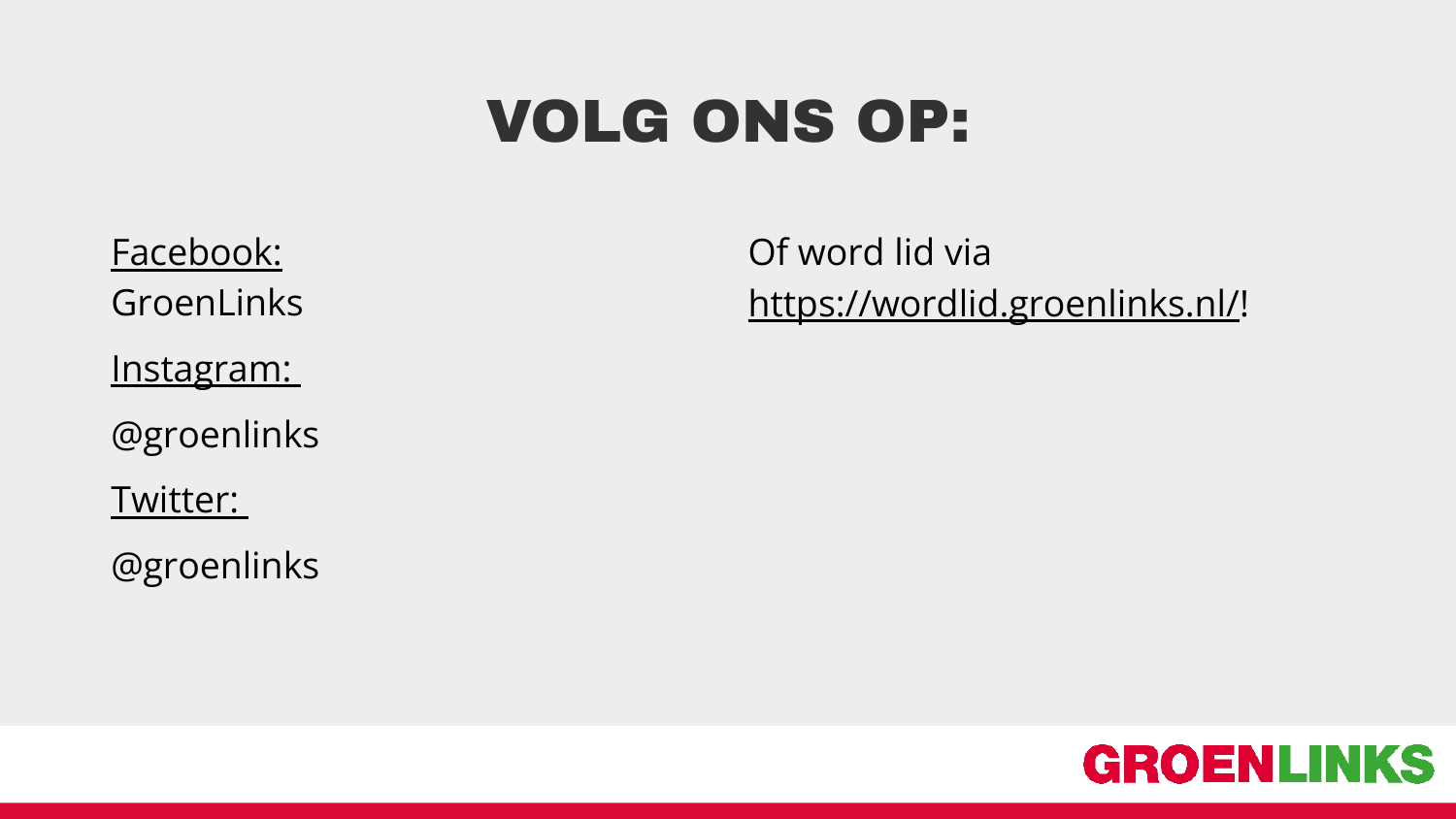

# VOLG ONS OP:
Facebook:
GroenLinks
Instagram:
@groenlinks
Twitter:
@groenlinks
Of word lid via https://wordlid.groenlinks.nl/!